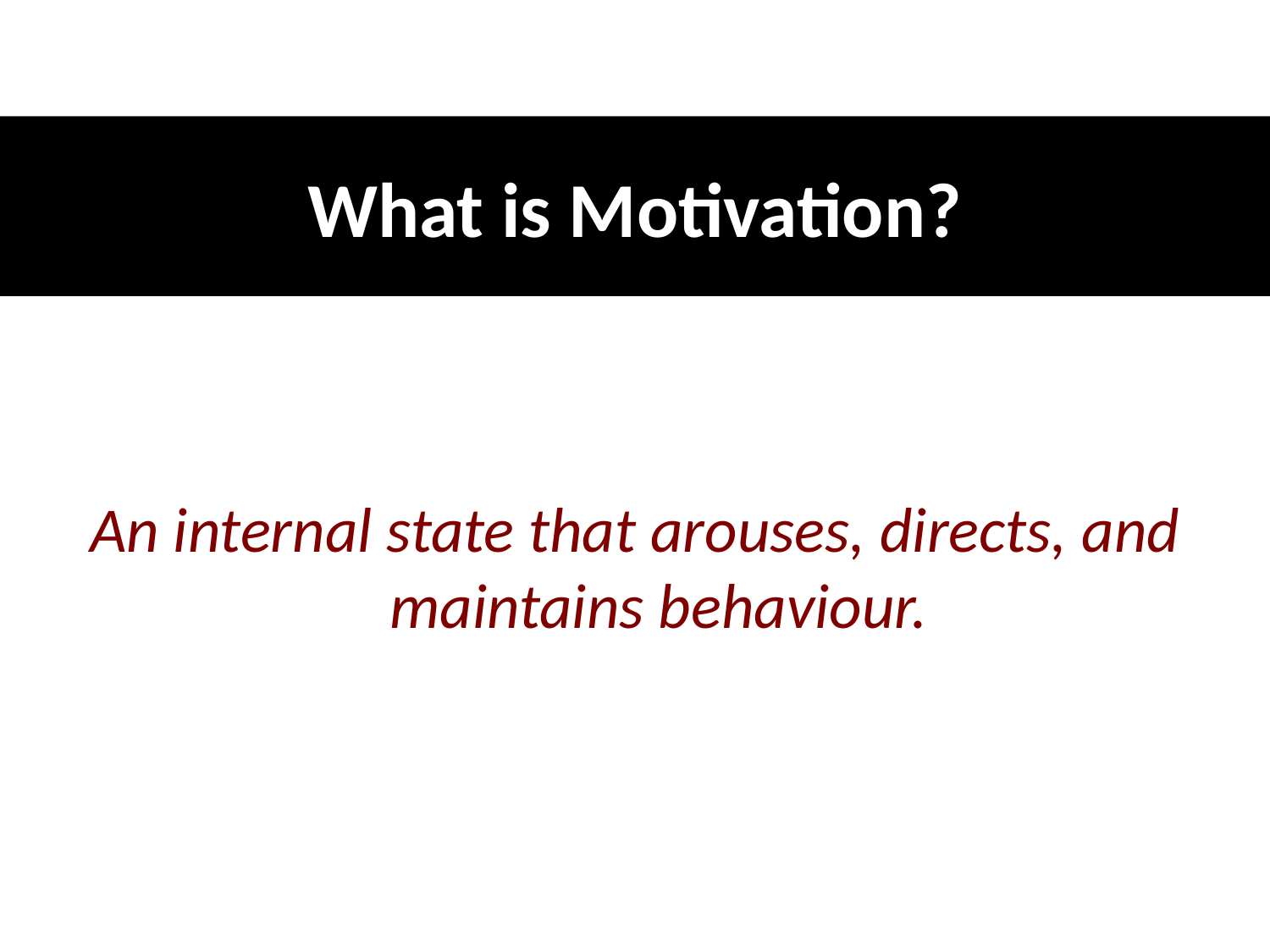

# What is Motivation?

An internal state that arouses, directs, and maintains behaviour.